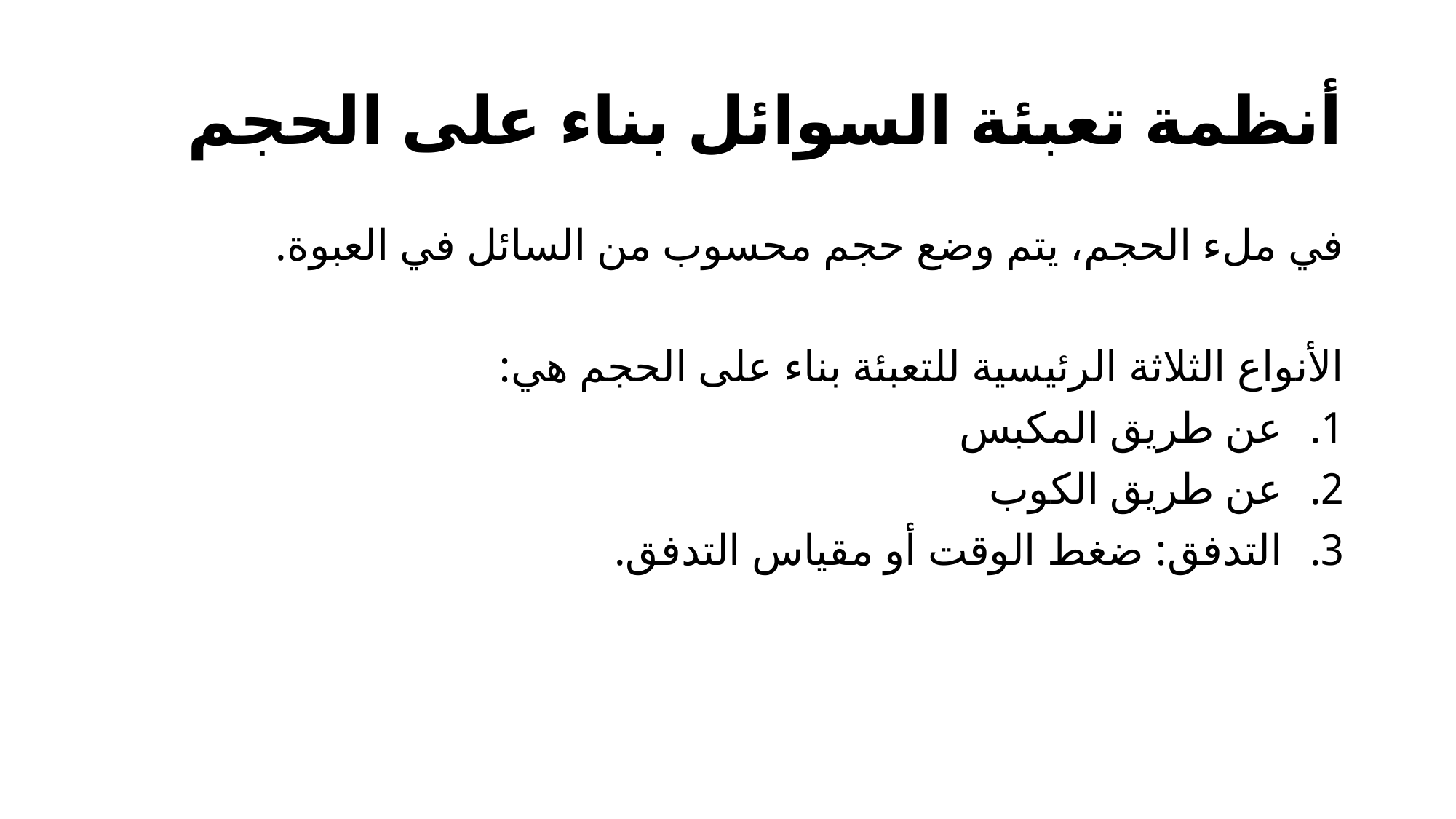

# أنظمة تعبئة السوائل بناء على الحجم
في ملء الحجم، يتم وضع حجم محسوب من السائل في العبوة.

الأنواع الثلاثة الرئيسية للتعبئة بناء على الحجم هي:
عن طريق المكبس
عن طريق الكوب
التدفق: ضغط الوقت أو مقياس التدفق.